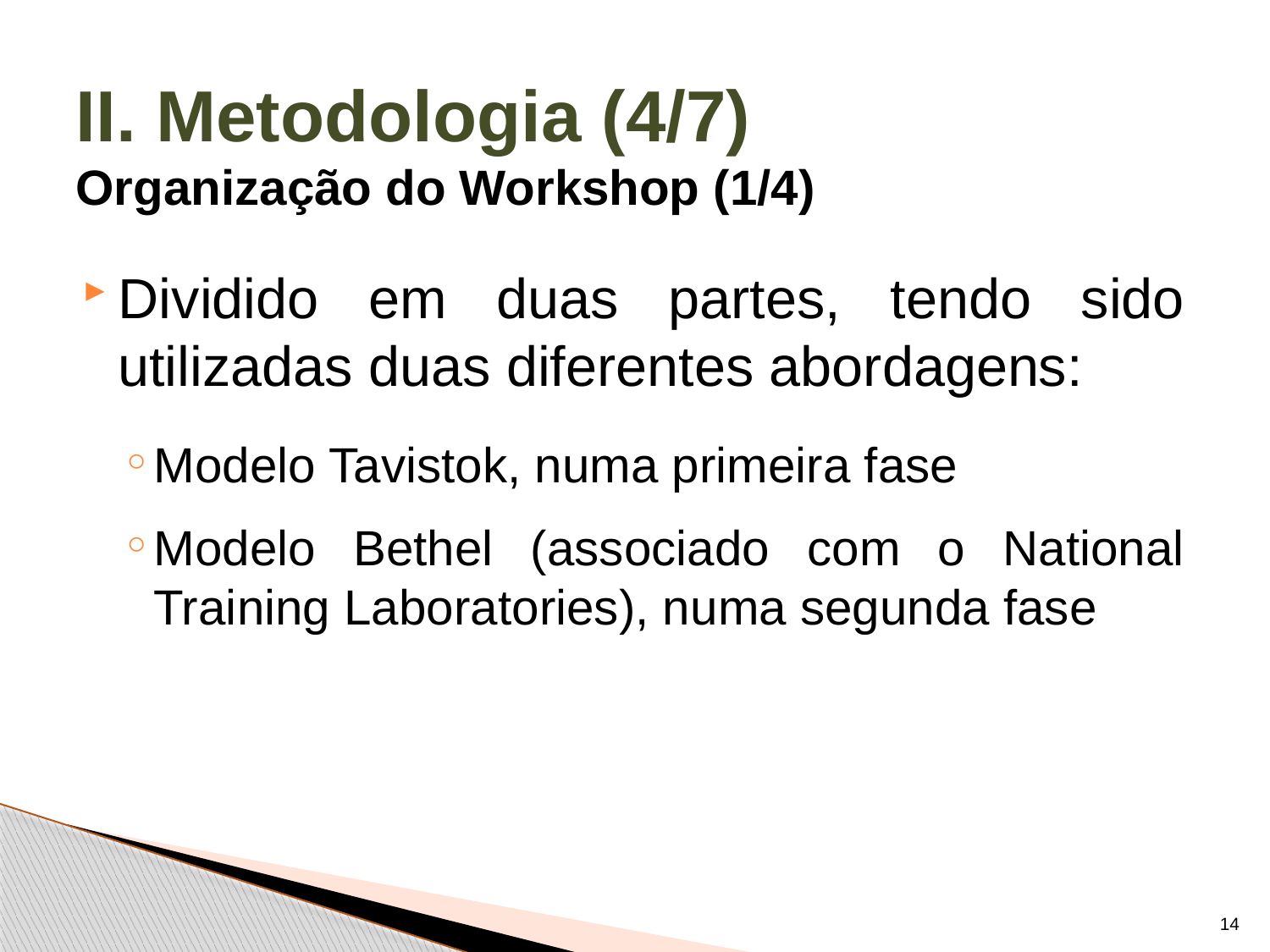

# II. Metodologia (4/7) Organização do Workshop (1/4)
Dividido em duas partes, tendo sido utilizadas duas diferentes abordagens:

Modelo Tavistok, numa primeira fase
Modelo Bethel (associado com o National Training Laboratories), numa segunda fase

14